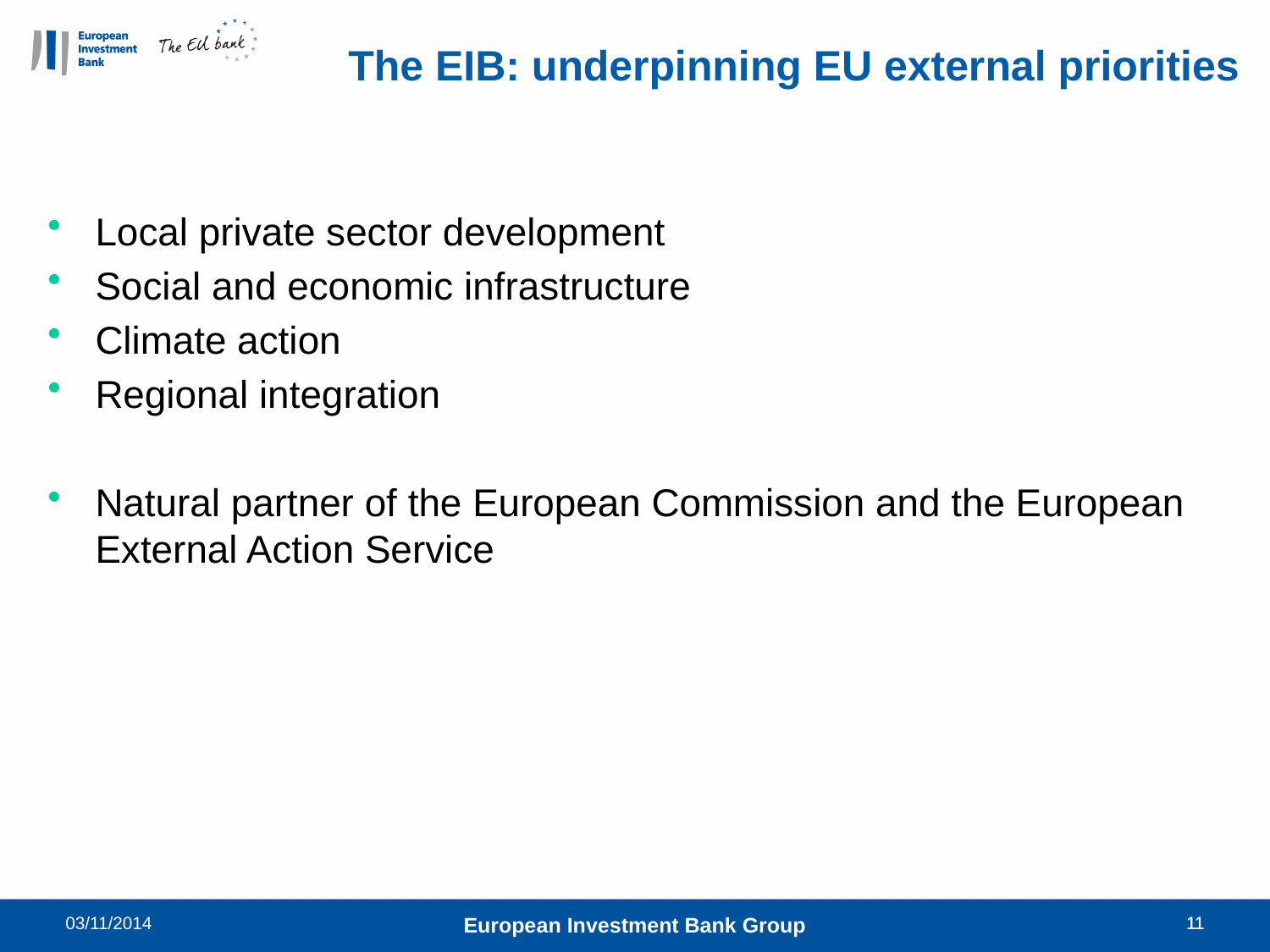

# The EIB: underpinning EU external priorities

Local private sector development
Social and economic infrastructure
Climate action
Regional integration

Natural partner of the European Commission and the European External Action Service
03/11/2014
European Investment Bank Group
11
11